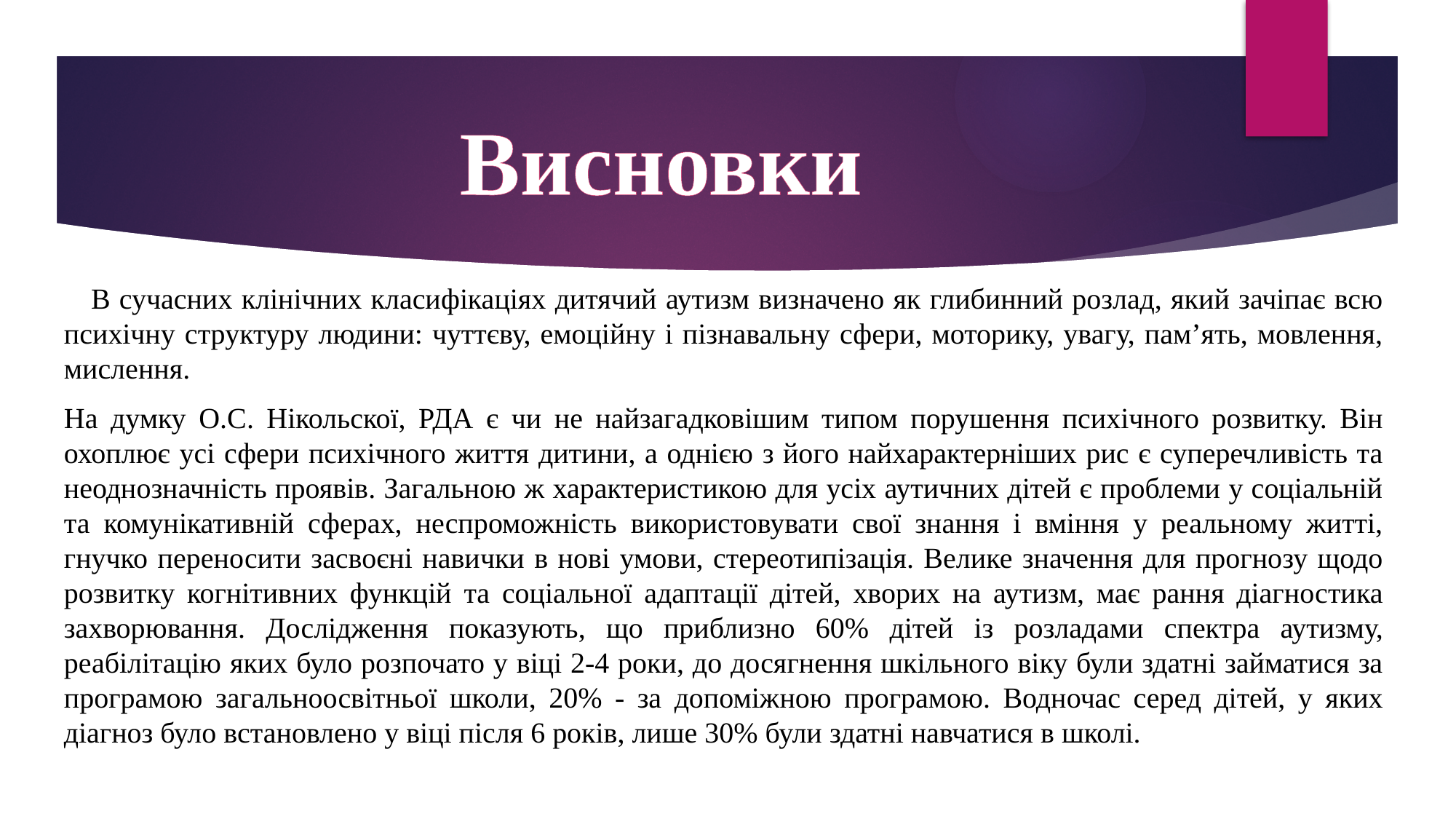

# Висновки
   В сучасних клінічних класифікаціях дитячий аутизм визначено як глибинний розлад, який зачіпає всю психічну структуру людини: чуттєву, емоційну і пізнавальну сфери, моторику, увагу, пам’ять, мовлення, мислення.
На думку О.С. Нікольскої, РДА є чи не найзагадковішим типом порушення психічного розвитку. Він охоплює усі сфери психічного життя дитини, а однією з його найхарактерніших рис є суперечливість та неоднозначність проявів. Загальною ж характеристикою для усіх аутичних дітей є проблеми у соціальній та комунікативній сферах, неспроможність використовувати свої знання і вміння у реальному житті, гнучко переносити засвоєні навички в нові умови, стереотипізація. Велике значення для прогнозу щодо розвитку когнітивних функцій та соціальної адаптації дітей, хворих на аутизм, має рання діагностика захворювання. Дослідження показують, що приблизно 60% дітей із розладами спектра аутизму, реабілітацію яких було розпочато у віці 2-4 роки, до досягнення шкільного віку були здатні займатися за програмою загальноосвітньої школи, 20% - за допоміжною програмою. Водночас серед дітей, у яких діагноз було встановлено у віці після 6 років, лише 30% були здатні навчатися в школі.